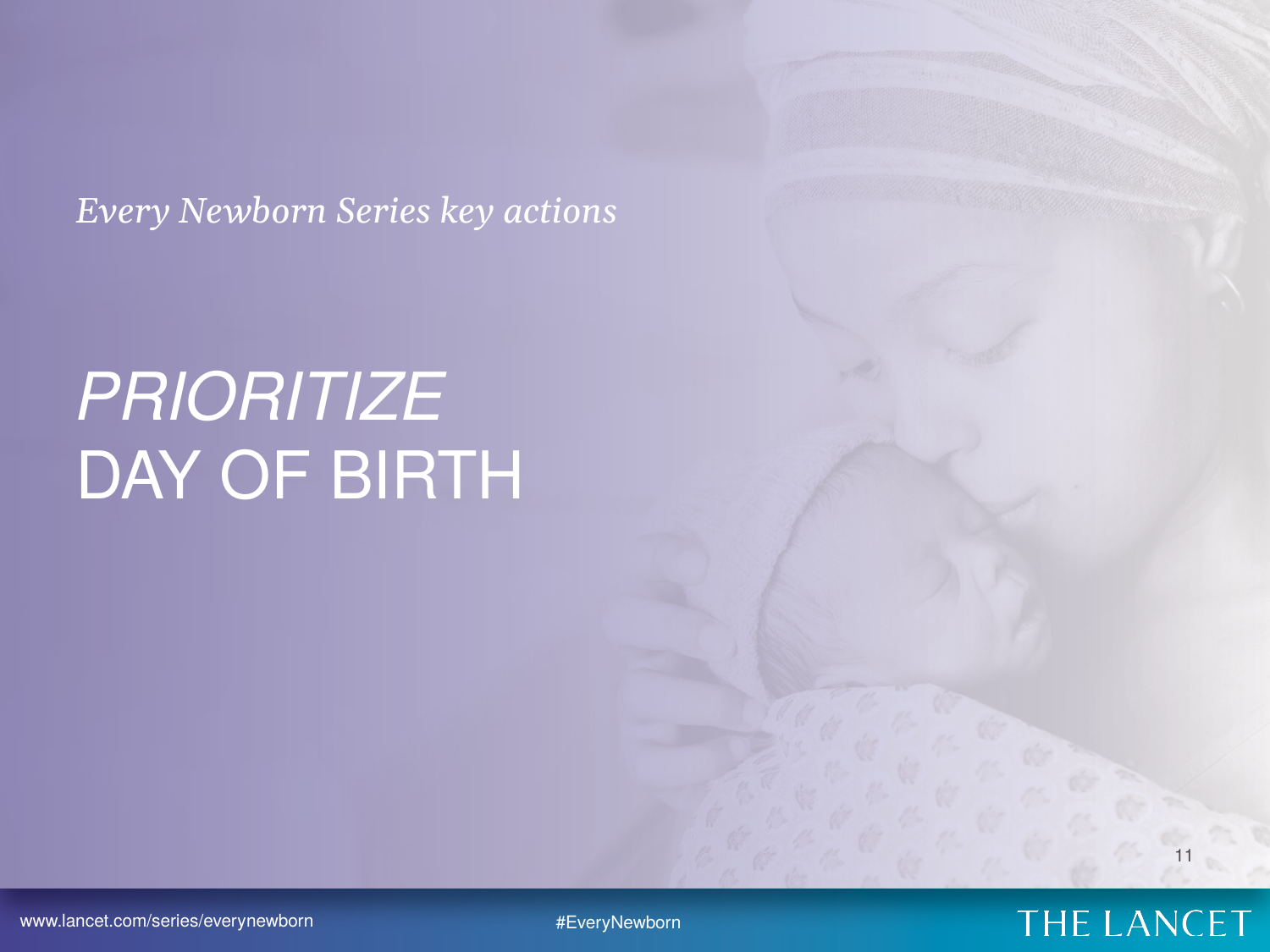

Every Newborn Series key actions
# Prioritize day of birth